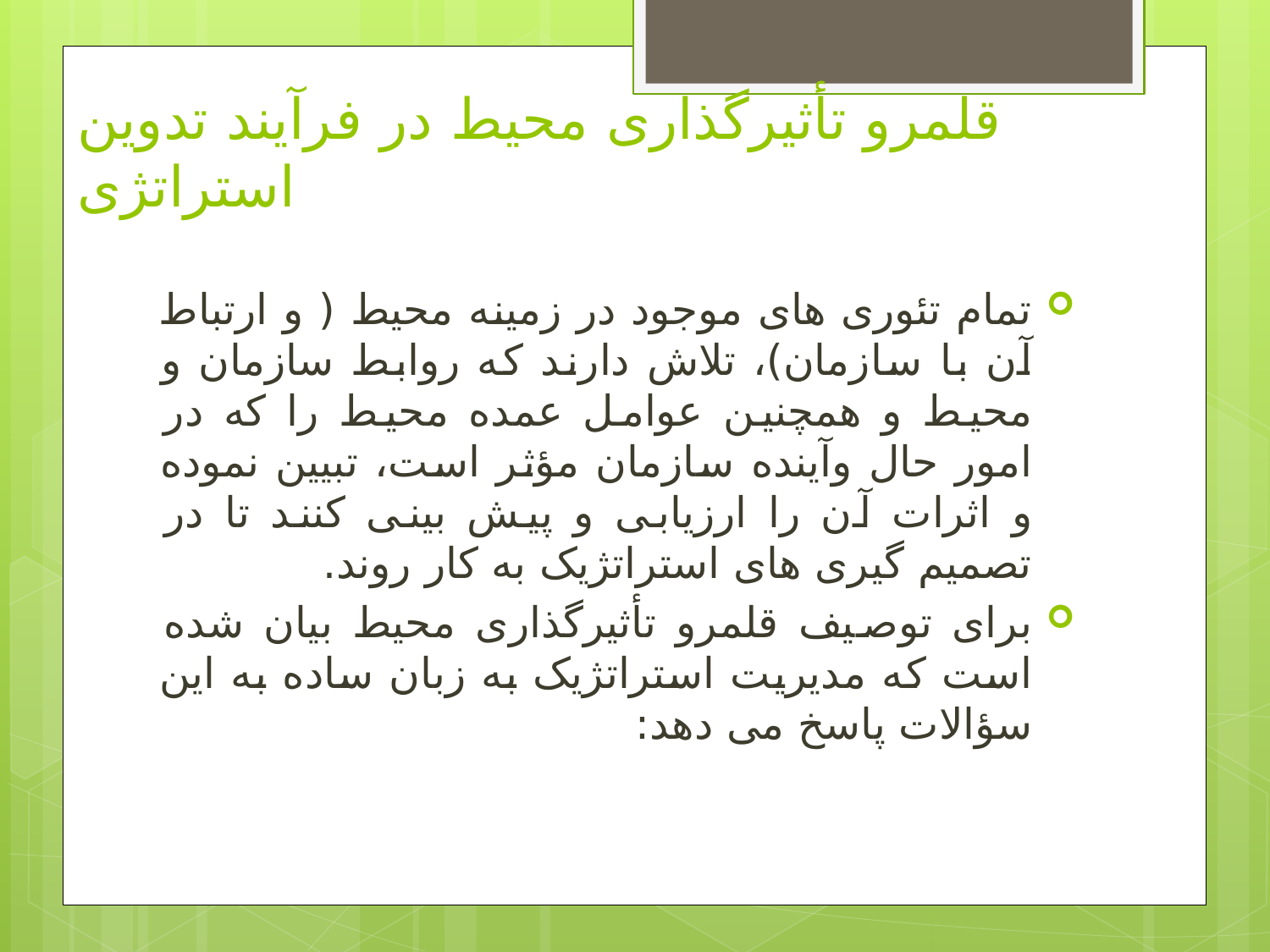

# قلمرو تأثیرگذاری محیط در فرآیند تدوین استراتژی
تمام تئوری های موجود در زمینه محیط ( و ارتباط آن با سازمان)، تلاش دارند که روابط سازمان و محیط و همچنین عوامل عمده محیط را که در امور حال وآینده سازمان مؤثر است، تبیین نموده و اثرات آن را ارزیابی و پیش بینی کنند تا در تصمیم گیری های استراتژیک به کار روند.
برای توصیف قلمرو تأثیرگذاری محیط بیان شده است که مدیریت استراتژیک به زبان ساده به این سؤالات پاسخ می دهد: